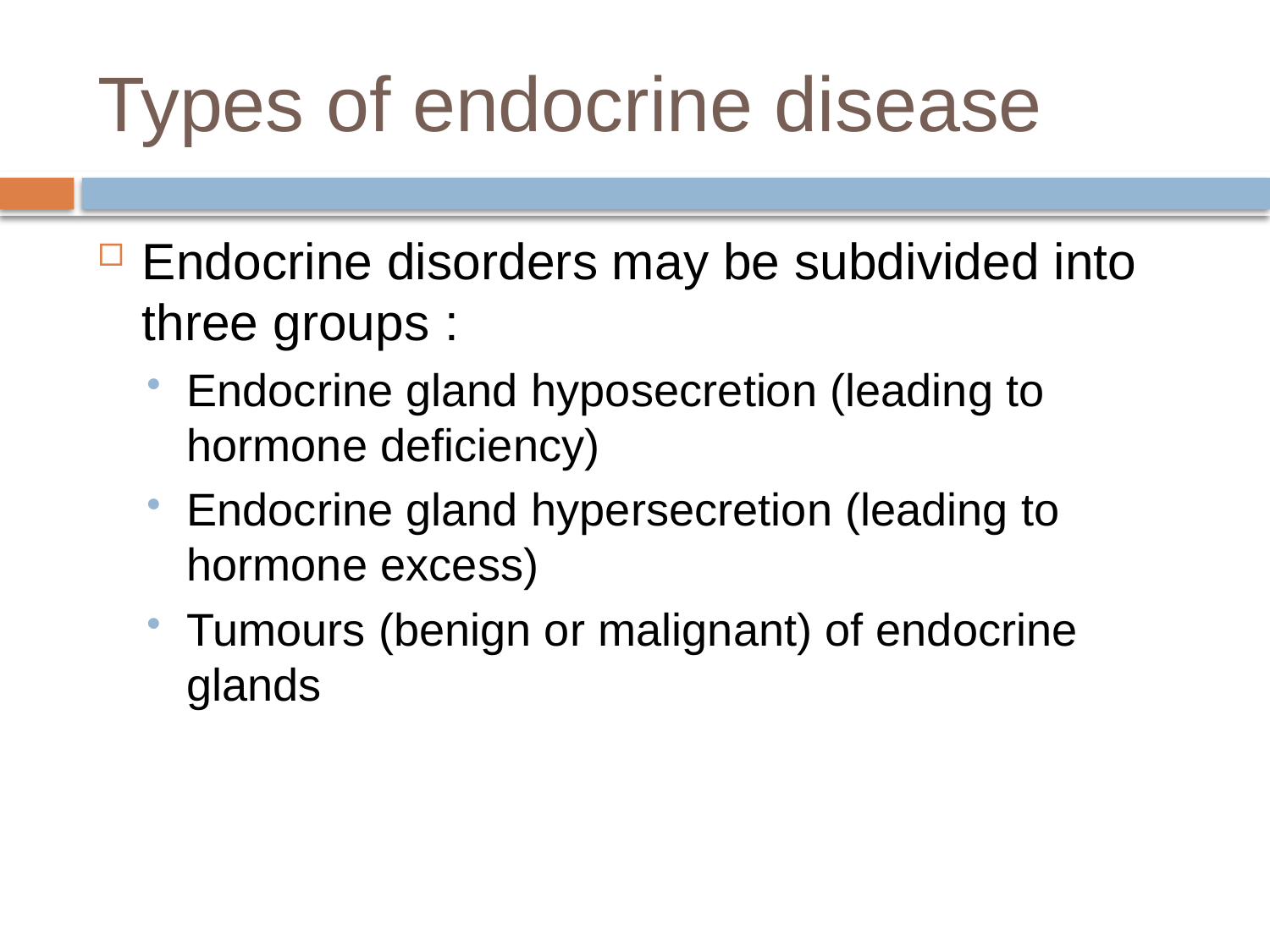

# Types of endocrine disease
Endocrine disorders may be subdivided into three groups :
Endocrine gland hyposecretion (leading to hormone deficiency)
Endocrine gland hypersecretion (leading to hormone excess)
Tumours (benign or malignant) of endocrine glands